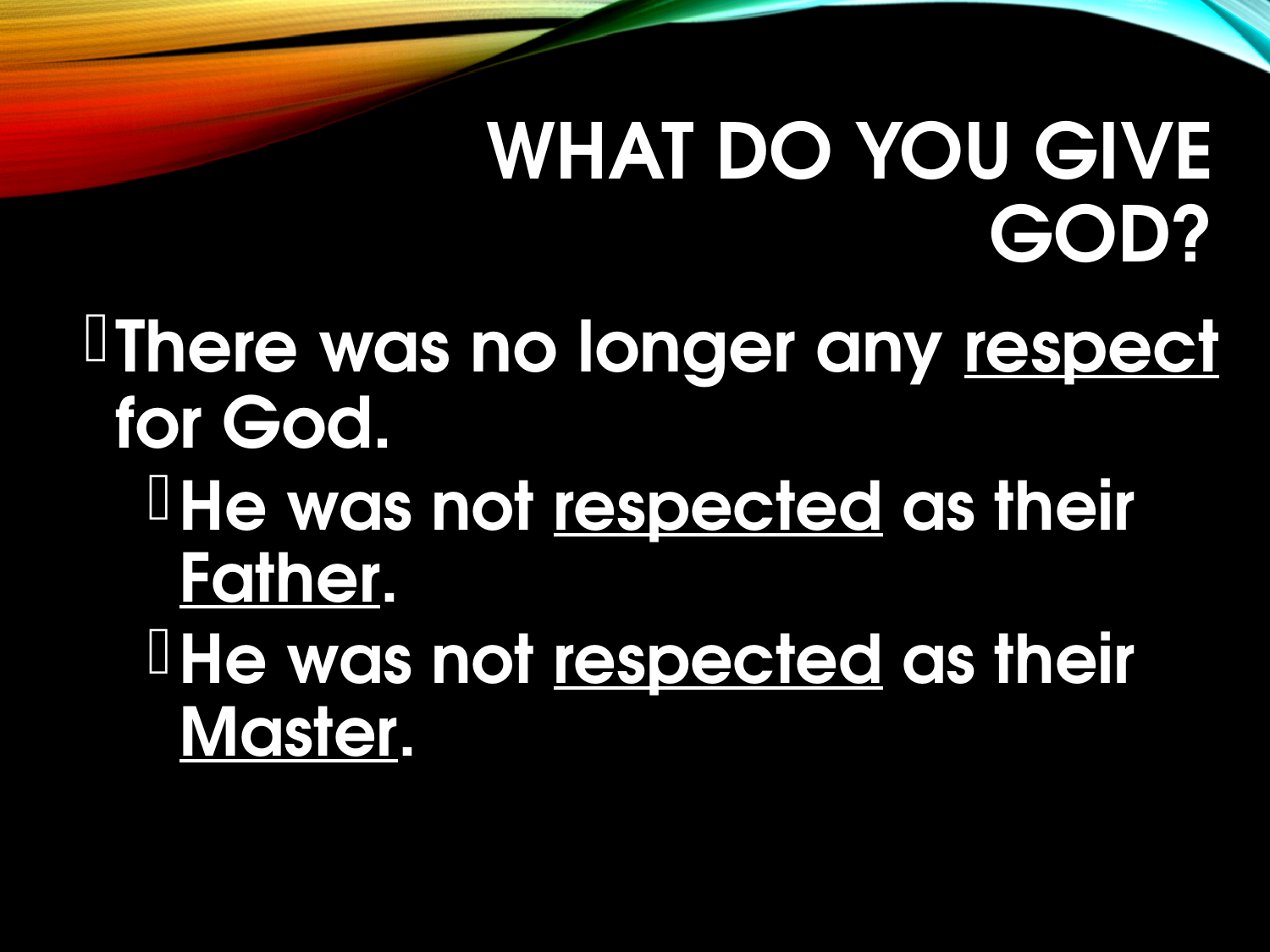

# What Do You Give God?
There was no longer any respect for God.
He was not respected as their Father.
He was not respected as their Master.